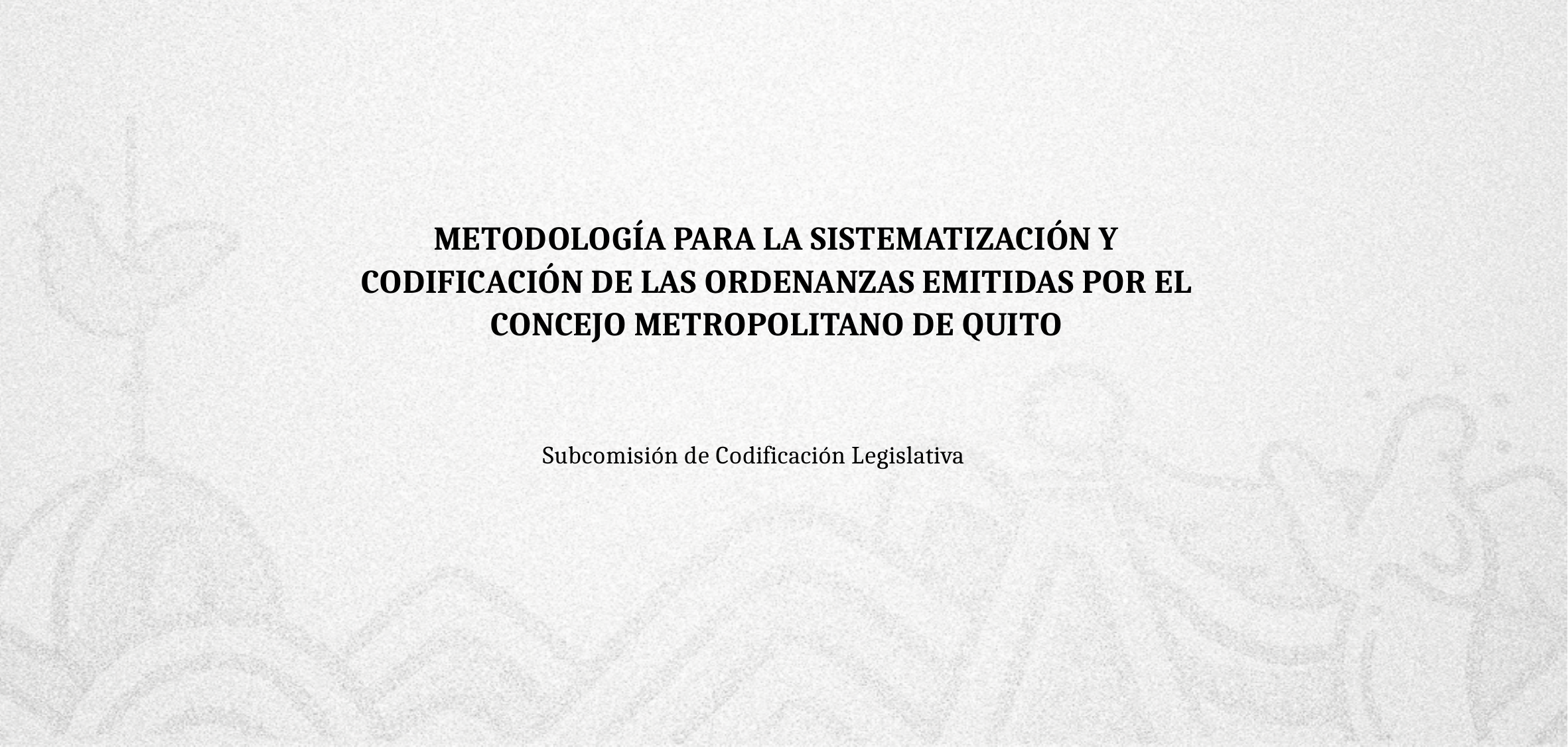

METODOLOGÍA PARA LA SISTEMATIZACIÓN Y CODIFICACIÓN DE LAS ORDENANZAS EMITIDAS POR EL CONCEJO METROPOLITANO DE QUITO

Subcomisión de Codificación Legislativa